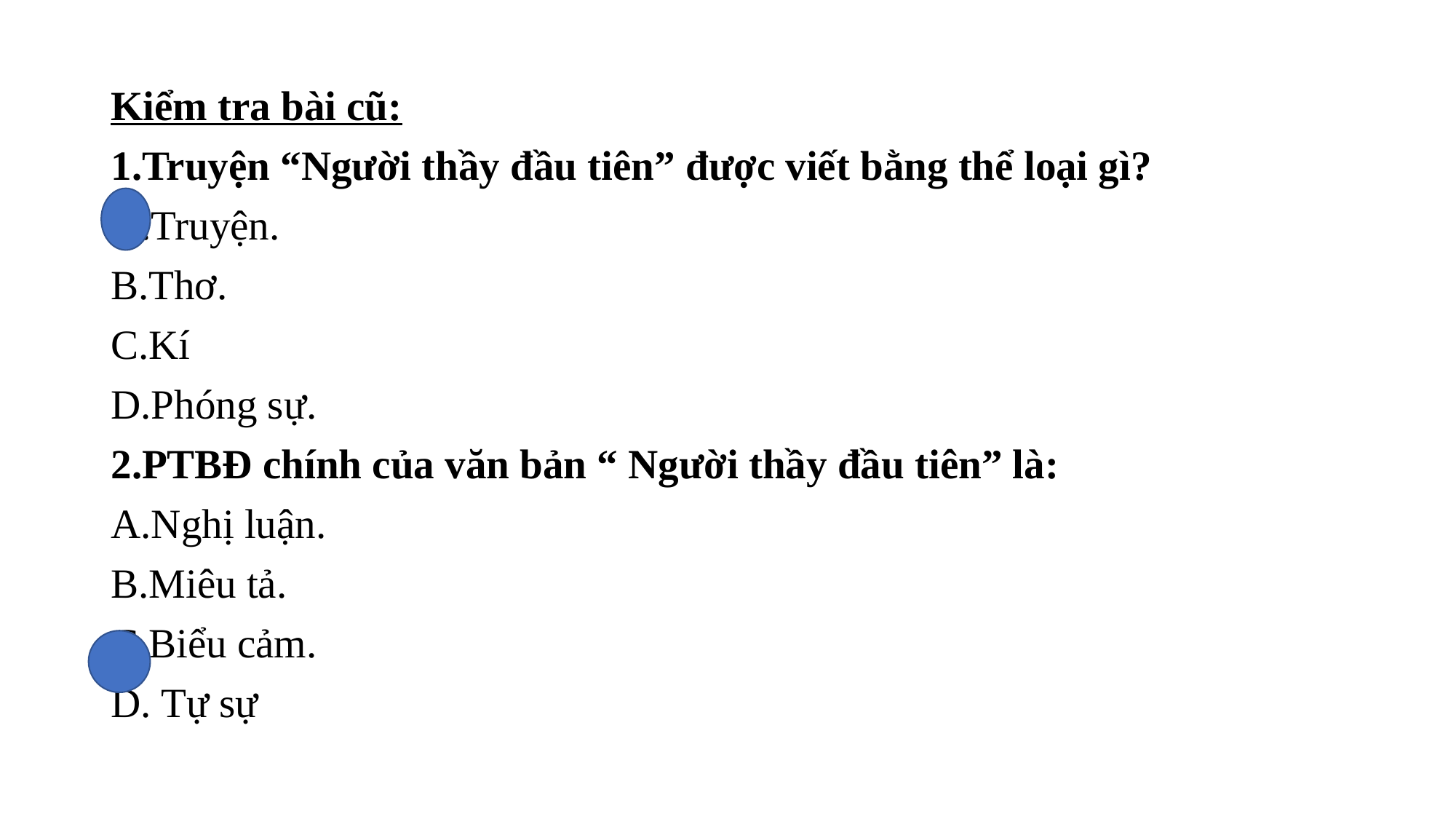

Kiểm tra bài cũ:
1.Truyện “Người thầy đầu tiên” được viết bằng thể loại gì?
A.Truyện.
B.Thơ.
C.Kí
D.Phóng sự.
2.PTBĐ chính của văn bản “ Người thầy đầu tiên” là:
A.Nghị luận.
B.Miêu tả.
C.Biểu cảm.
D. Tự sự